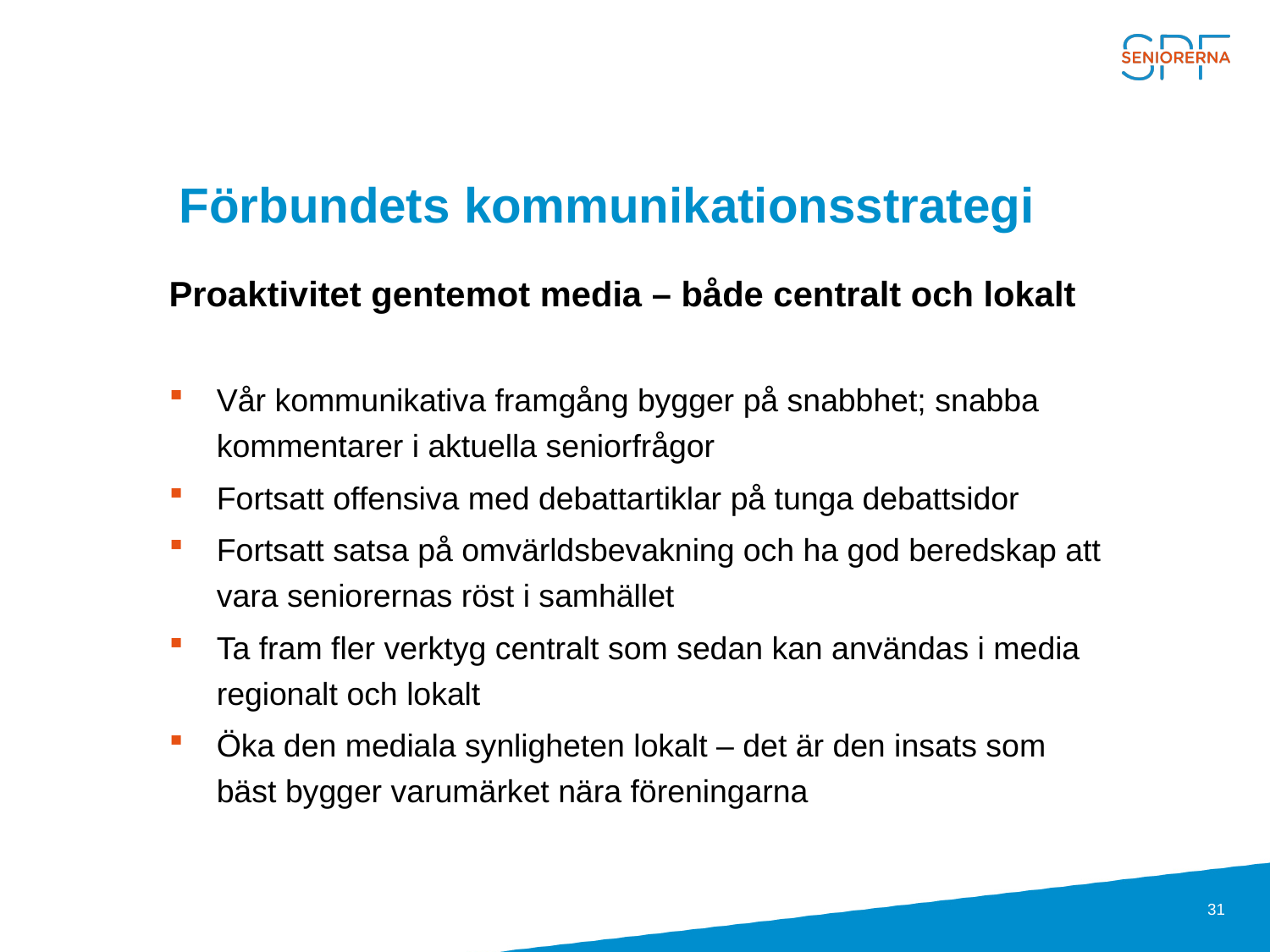

# Förbundets kommunikationsstrategi
Proaktivitet gentemot media – både centralt och lokalt

Vår kommunikativa framgång bygger på snabbhet; snabba kommentarer i aktuella seniorfrågor
Fortsatt offensiva med debattartiklar på tunga debattsidor
Fortsatt satsa på omvärldsbevakning och ha god beredskap att vara seniorernas röst i samhället
Ta fram fler verktyg centralt som sedan kan användas i media regionalt och lokalt
Öka den mediala synligheten lokalt – det är den insats som bäst bygger varumärket nära föreningarna
31